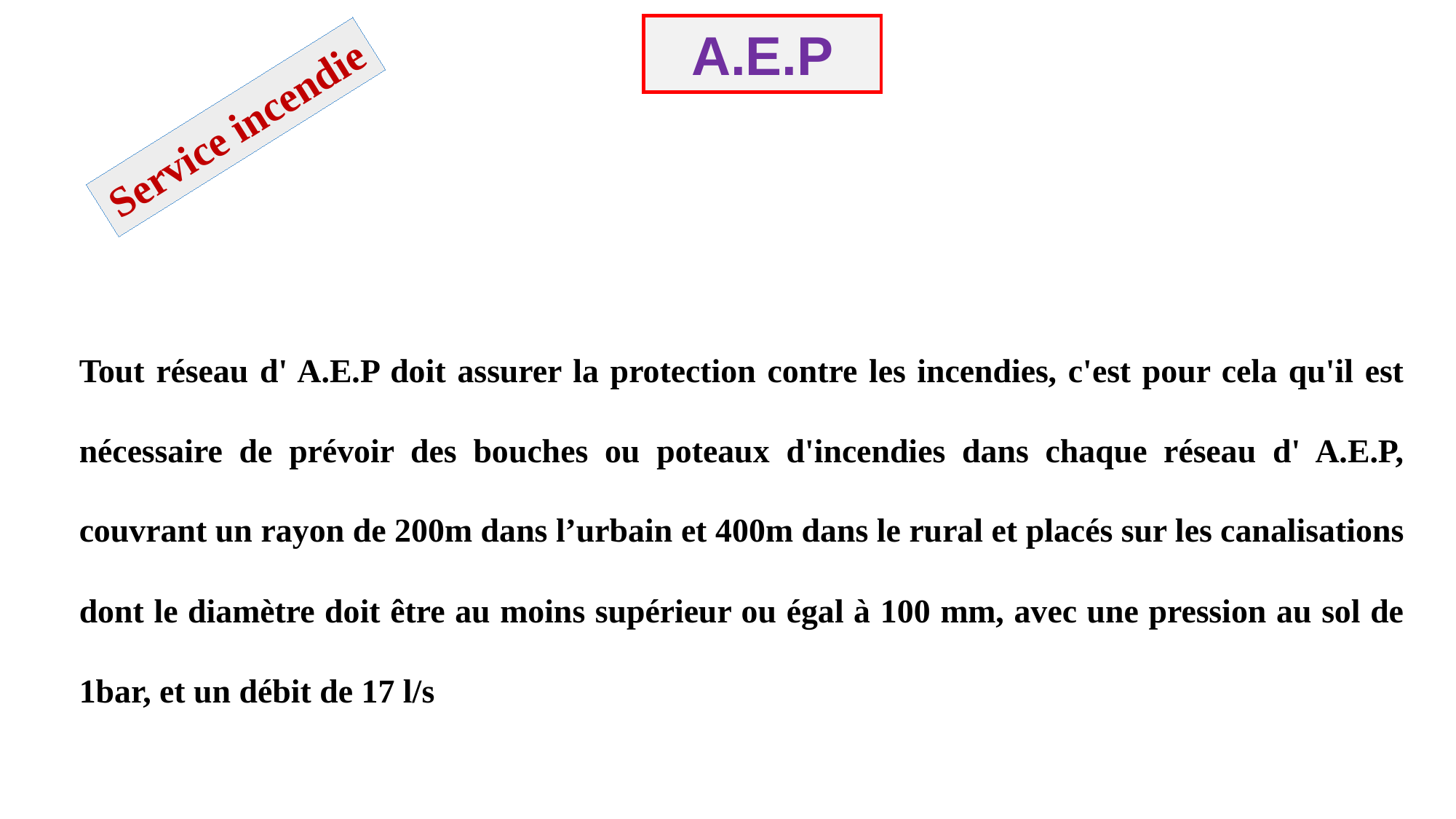

A.E.P
Service incendie
Tout réseau d' A.E.P doit assurer la protection contre les incendies, c'est pour cela qu'il est nécessaire de prévoir des bouches ou poteaux d'incendies dans chaque réseau d' A.E.P, couvrant un rayon de 200m dans l’urbain et 400m dans le rural et placés sur les canalisations dont le diamètre doit être au moins supérieur ou égal à 100 mm, avec une pression au sol de 1bar, et un débit de 17 l/s